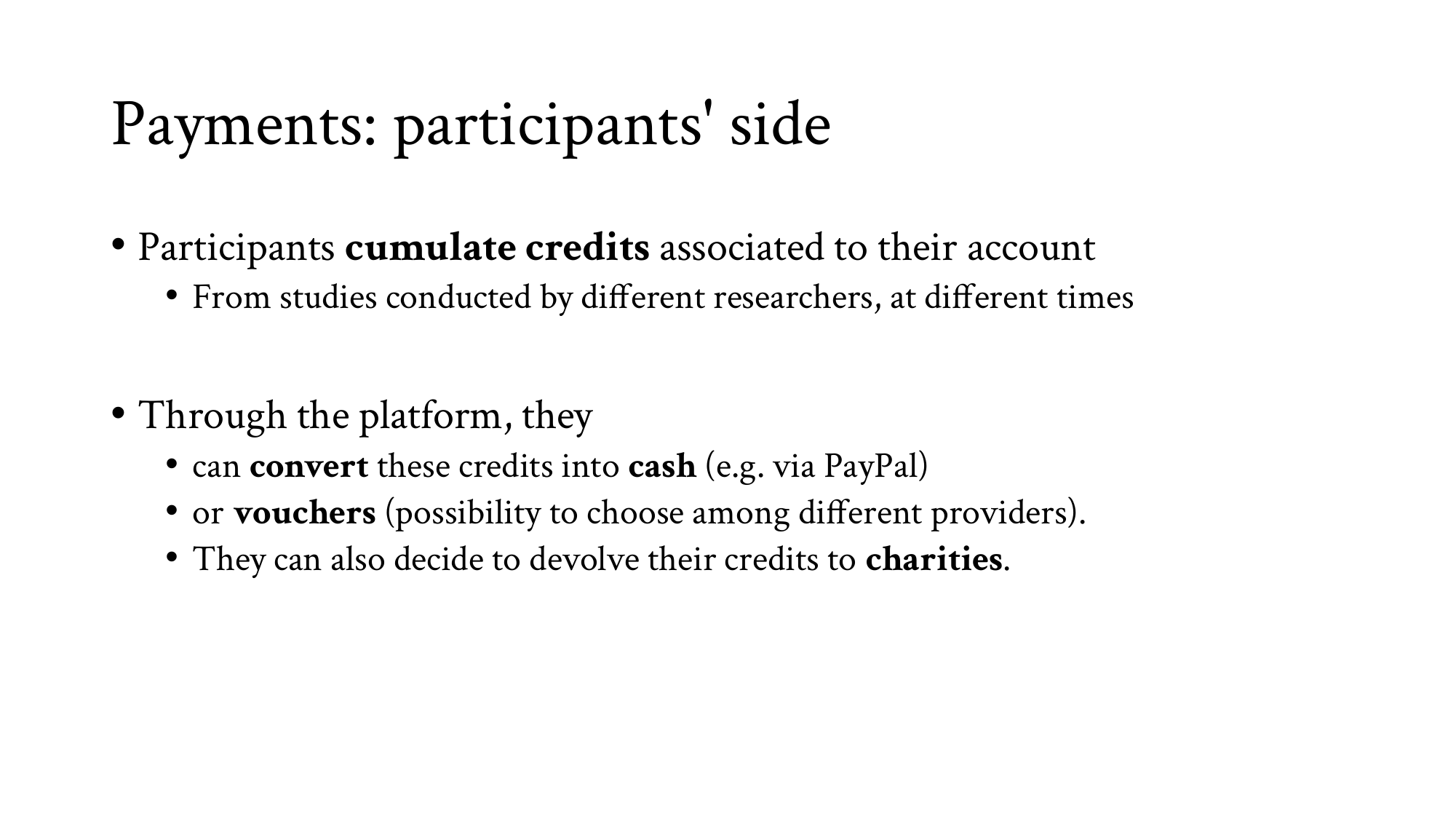

# Payments: participants' side
Participants cumulate credits associated to their account
From studies conducted by different researchers, at different times

Through the platform, they
can convert these credits into cash (e.g. via PayPal)
or vouchers (possibility to choose among different providers).
They can also decide to devolve their credits to charities.